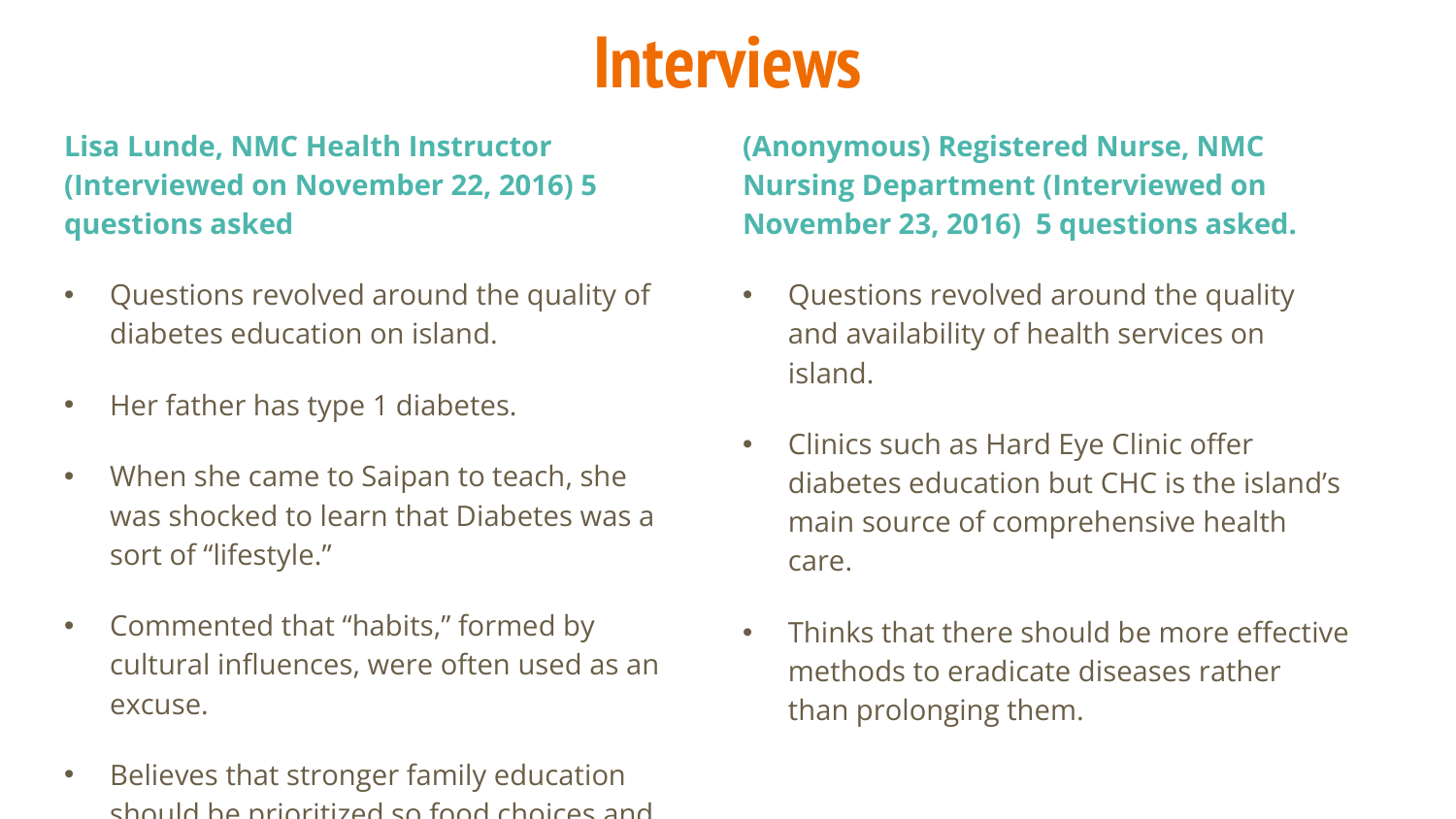

# Interviews
Lisa Lunde, NMC Health Instructor (Interviewed on November 22, 2016) 5 questions asked
Questions revolved around the quality of diabetes education on island.
Her father has type 1 diabetes.
When she came to Saipan to teach, she was shocked to learn that Diabetes was a sort of “lifestyle.”
Commented that “habits,” formed by cultural influences, were often used as an excuse.
Believes that stronger family education should be prioritized so food choices and habits at home are better suited for health.

(Anonymous) Registered Nurse, NMC Nursing Department (Interviewed on November 23, 2016)  5 questions asked.
Questions revolved around the quality and availability of health services on island.
Clinics such as Hard Eye Clinic offer diabetes education but CHC is the island’s main source of comprehensive health care.
Thinks that there should be more effective methods to eradicate diseases rather than prolonging them.